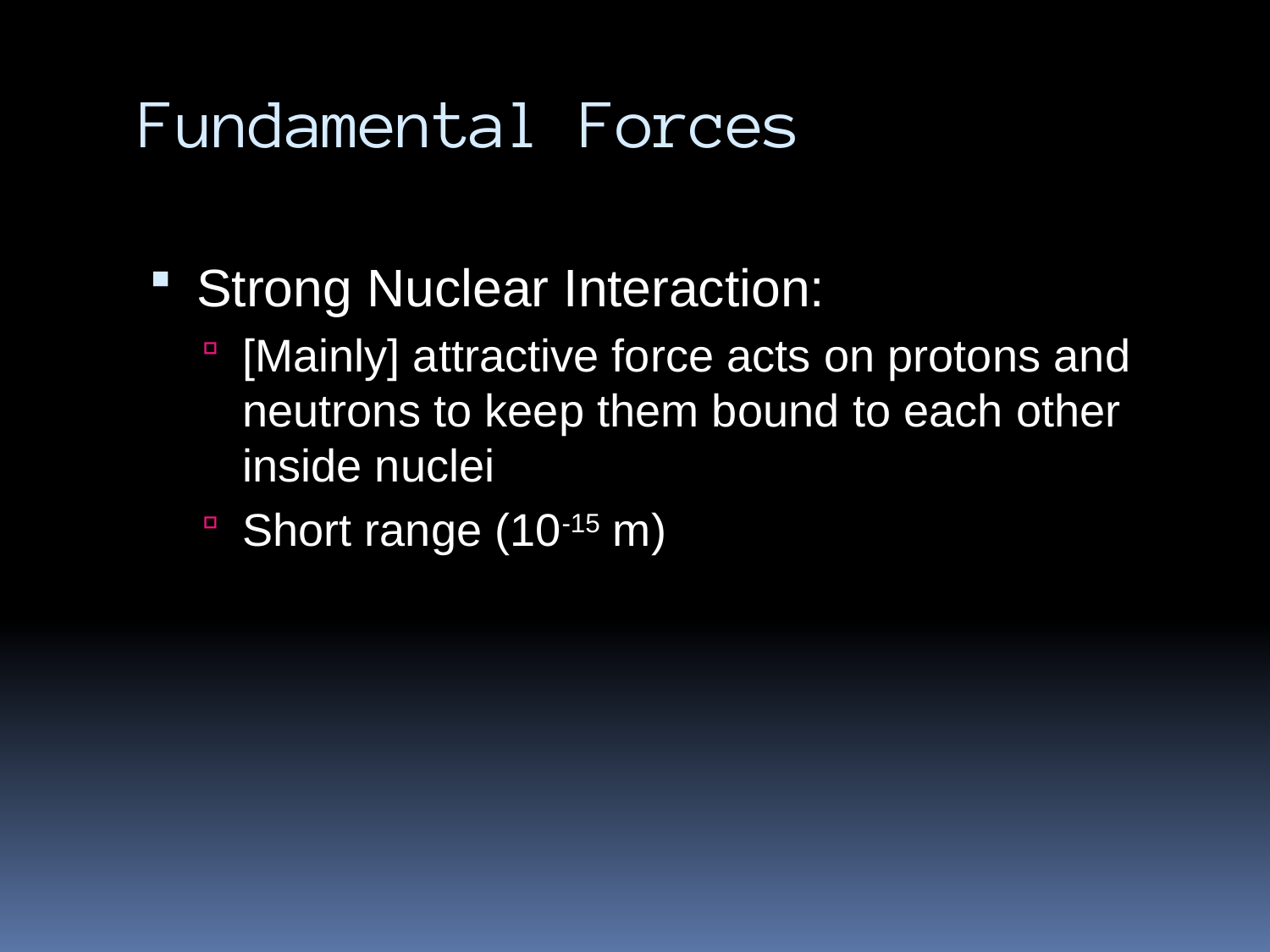

# Fundamental Forces
Strong Nuclear Interaction:
[Mainly] attractive force acts on protons and neutrons to keep them bound to each other inside nuclei
Short range (10-15 m)